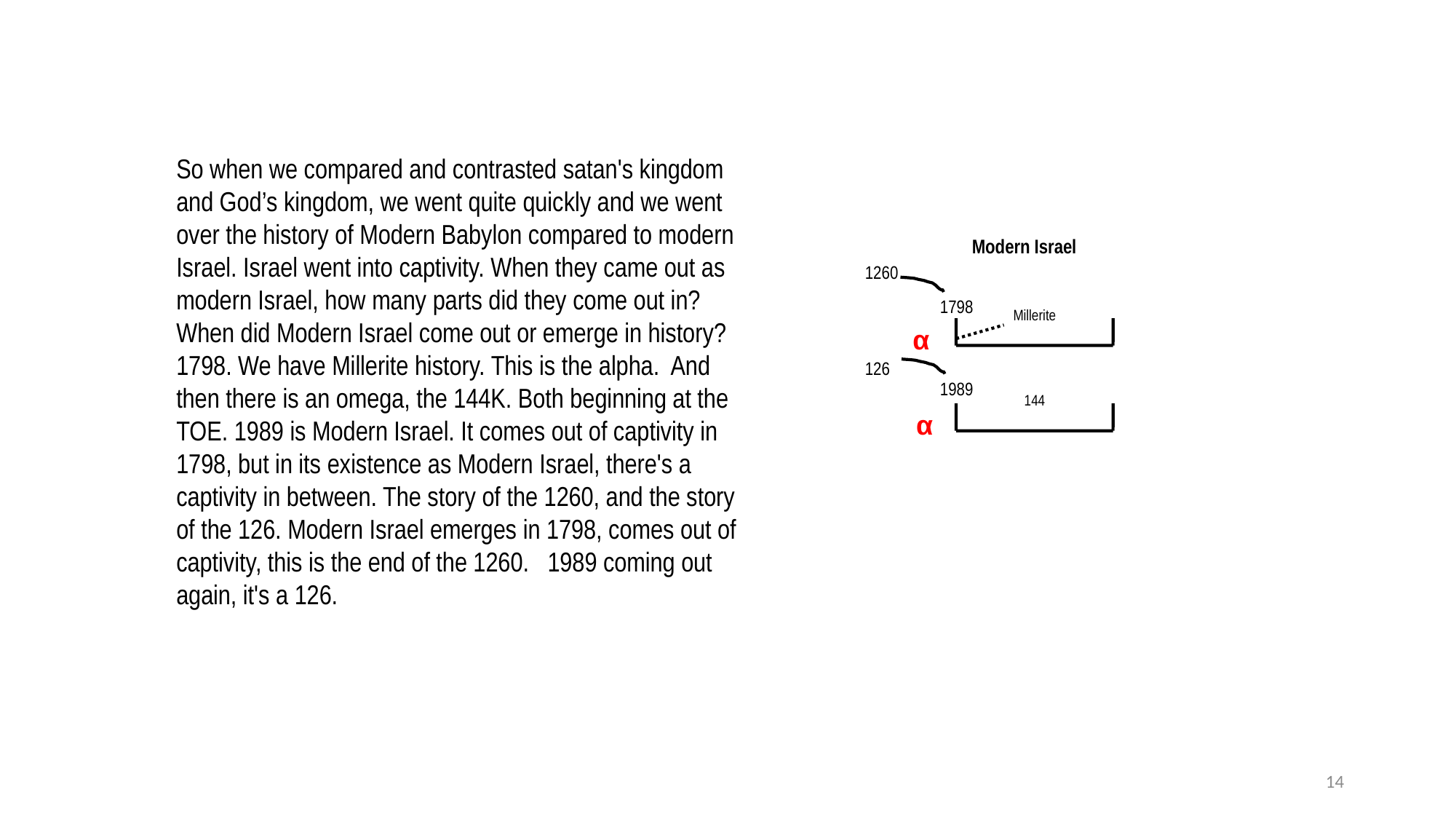

So when we compared and contrasted satan's kingdom and God’s kingdom, we went quite quickly and we went over the history of Modern Babylon compared to modern Israel. Israel went into captivity. When they came out as modern Israel, how many parts did they come out in? When did Modern Israel come out or emerge in history? 1798. We have Millerite history. This is the alpha.  And then there is an omega, the 144K. Both beginning at the TOE. 1989 is Modern Israel. It comes out of captivity in 1798, but in its existence as Modern Israel, there's a captivity in between. The story of the 1260, and the story of the 126. Modern Israel emerges in 1798, comes out of captivity, this is the end of the 1260.   1989 coming out again, it's a 126.

Modern Israel
1260

1798
Millerite
α

126

1989
144
α

14